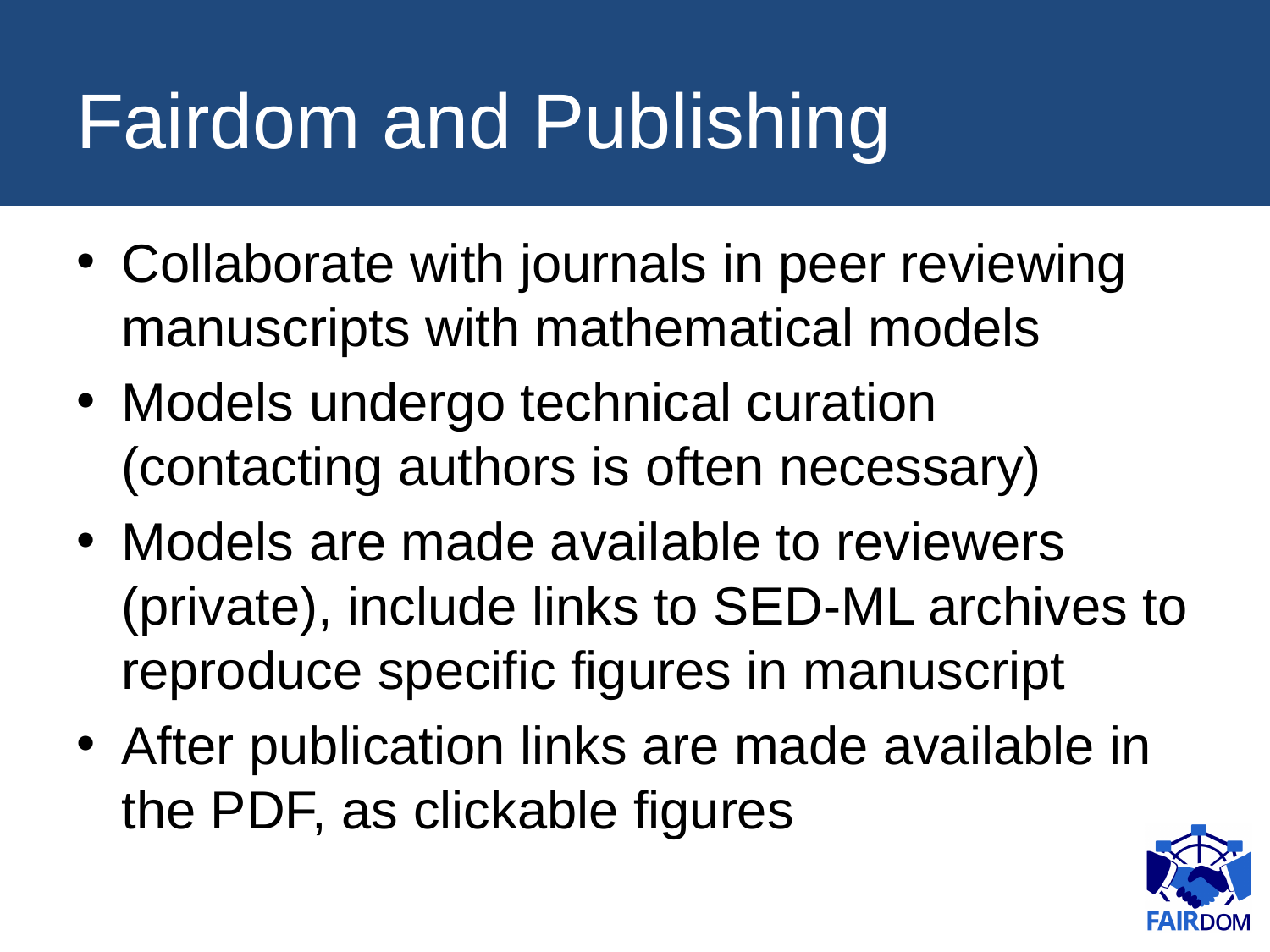

# Fairdom and Publishing
Collaborate with journals in peer reviewing manuscripts with mathematical models
Models undergo technical curation (contacting authors is often necessary)
Models are made available to reviewers (private), include links to SED-ML archives to reproduce specific figures in manuscript
After publication links are made available in the PDF, as clickable figures